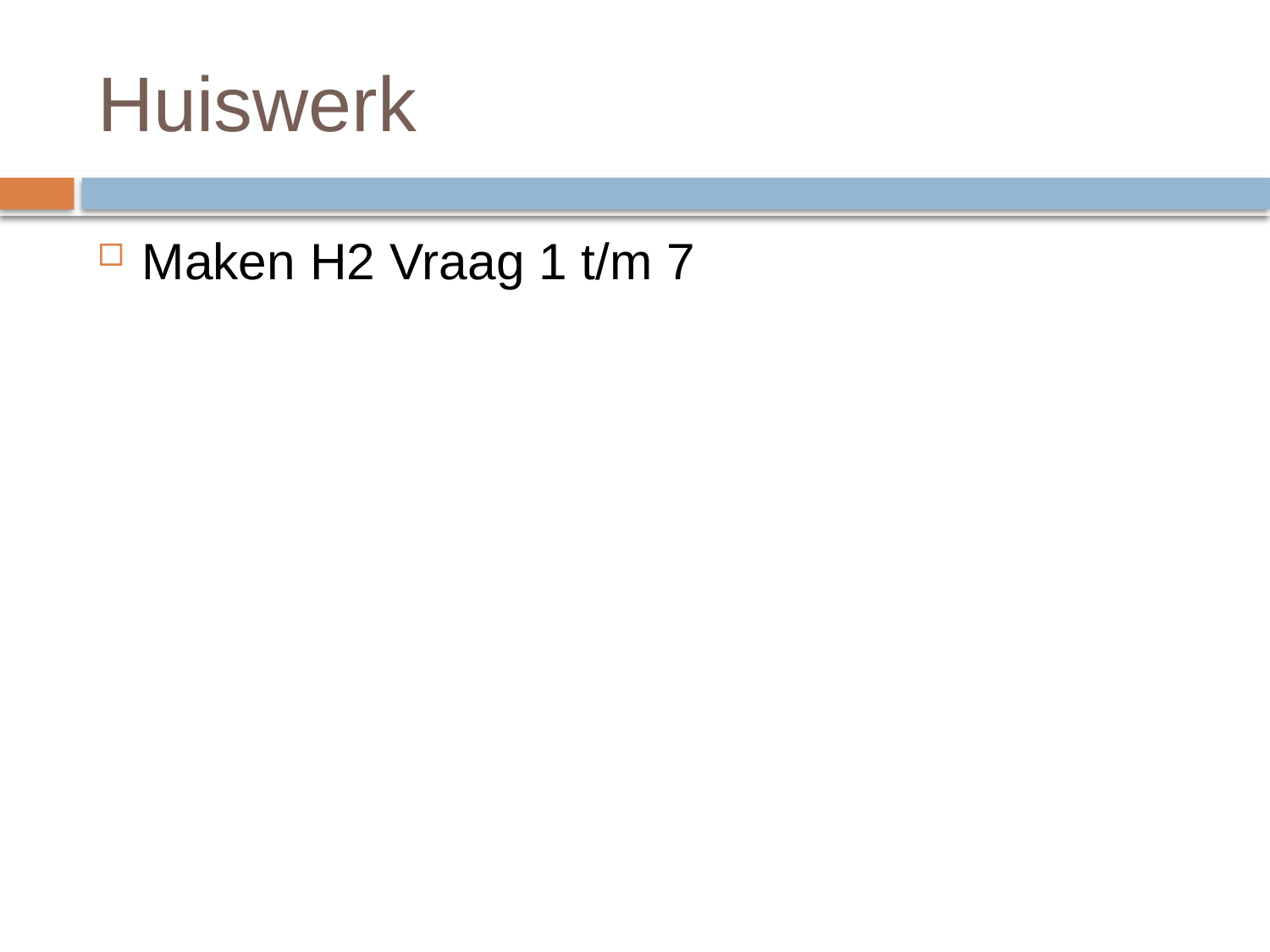

# Huiswerk
Maken H2 Vraag 1 t/m 7